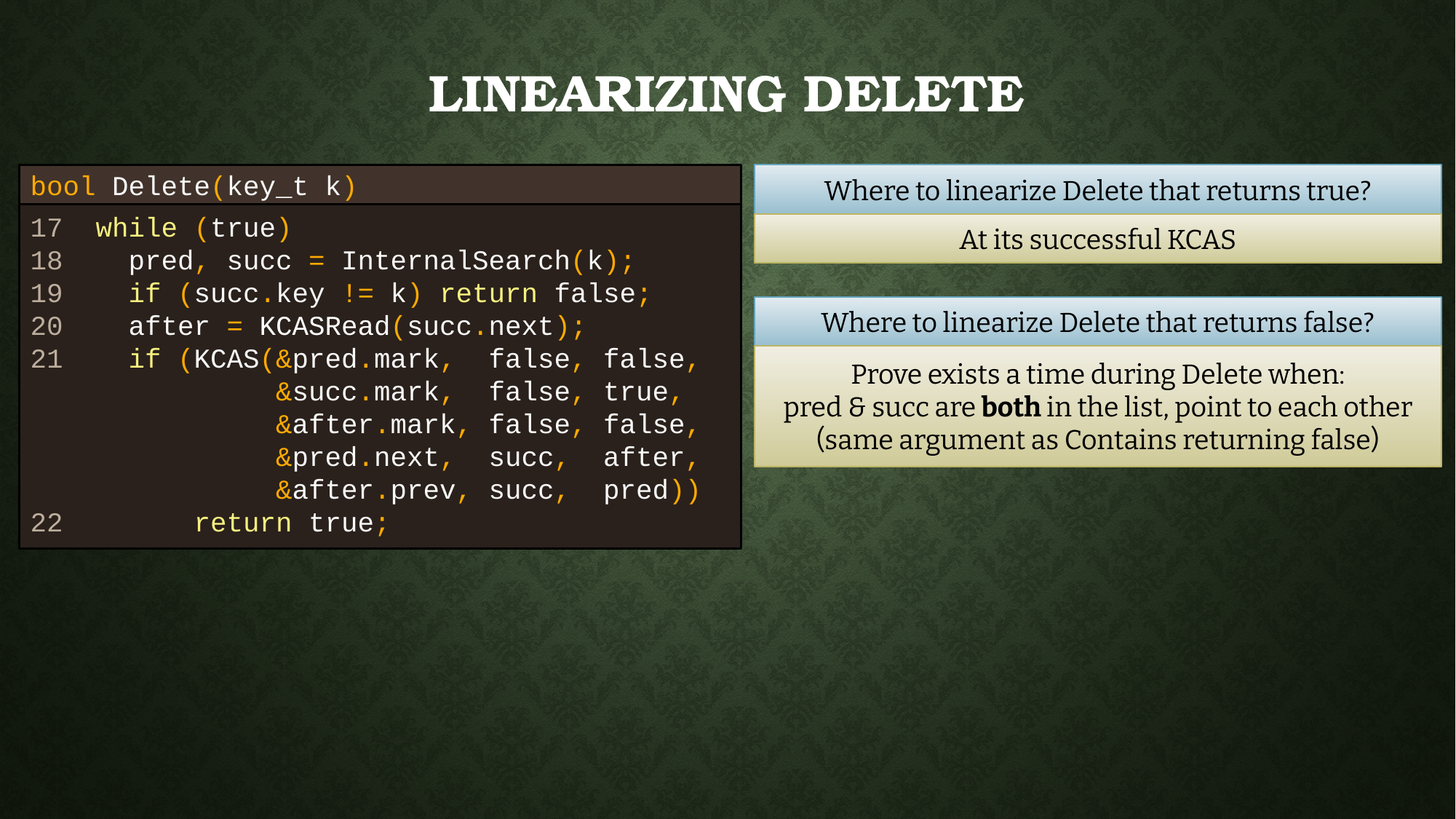

# Linearizing Delete
bool Delete(key_t k)
Where to linearize Delete that returns true?
17  while (true)
18    pred, succ = InternalSearch(k);
19    if (succ.key != k) return false;
20    after = KCASRead(succ.next);
21    if (KCAS(&pred.mark,  false, false,
               &succ.mark,  false, true,
               &after.mark, false, false,
               &pred.next,  succ,  after,
               &after.prev, succ,  pred))
22        return true;
At its successful KCAS
Where to linearize Delete that returns false?
Prove exists a time during Delete when:
pred & succ are both in the list, point to each other
(same argument as Contains returning false)